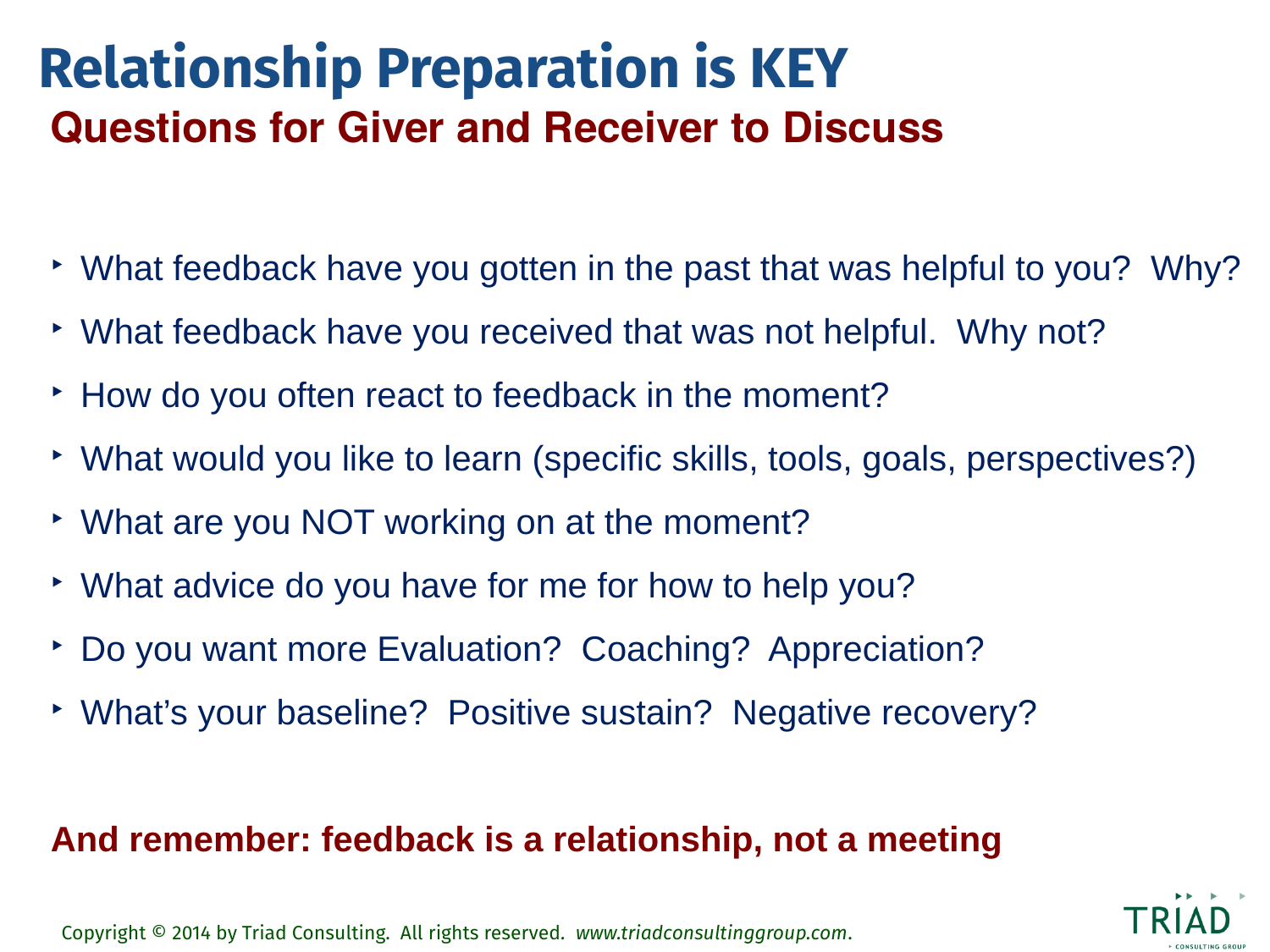

# Relationship Preparation is KEY
Questions for Giver and Receiver to Discuss

What feedback have you gotten in the past that was helpful to you?  Why?
What feedback have you received that was not helpful.  Why not?
How do you often react to feedback in the moment?
What would you like to learn (specific skills, tools, goals, perspectives?)
What are you NOT working on at the moment?
What advice do you have for me for how to help you?
Do you want more Evaluation?  Coaching?  Appreciation?
What’s your baseline?  Positive sustain?  Negative recovery?

And remember: feedback is a relationship, not a meeting